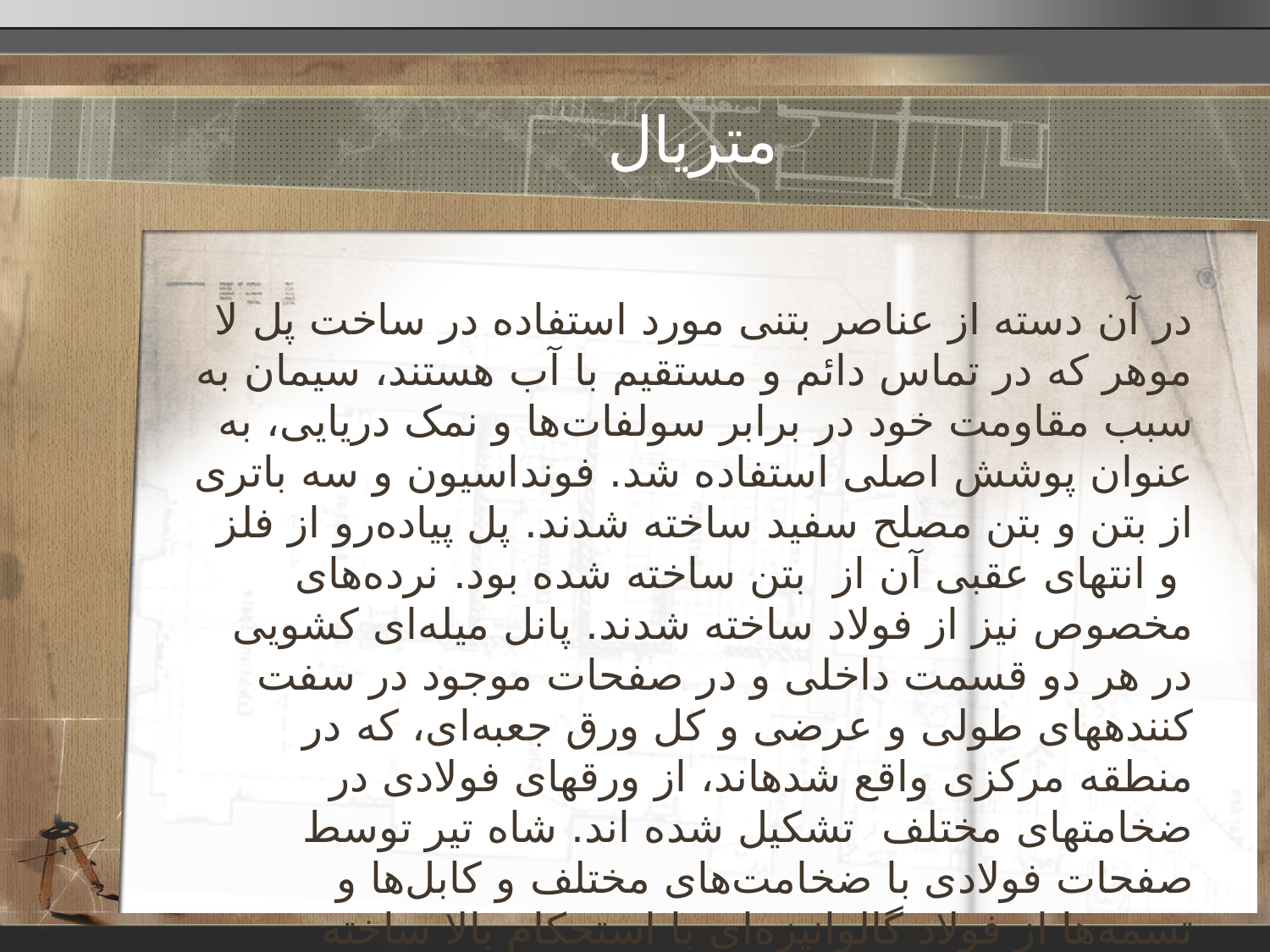

# متریال
در آن دسته از عناصر بتنی مورد استفاده در ساخت پل لا موهر که در تماس دائم و مستقیم با آب هستند، سیمان به سبب مقاومت خود در برابر سولفات‌ها و نمک دریایی، به عنوان پوشش اصلی استفاده شد. فونداسیون و سه باتری از بتن و بتن مصلح سفید ساخته شدند. پل پیاده‌رو از فلز  و انتهای عقبی آن از  بتن ساخته شده بود. نرده‌های مخصوص نیز از فولاد ساخته شدند. پانل میله‌ای کشویی در هر دو قسمت داخلی و در صفحات موجود در سفت کنندههای طولی و عرضی و کل ورق جعبه‌ای، که در منطقه مرکزی واقع شدهاند، از ورقهای فولادی در ضخامتهای مختلف  تشکیل شده اند. شاه تیر توسط صفحات فولادی با ضخامت‌های مختلف و کابل‌ها و تسمه‌ها از فولاد گالوانیزه‌ای با استحکام بالا ساخته شده‌اند.